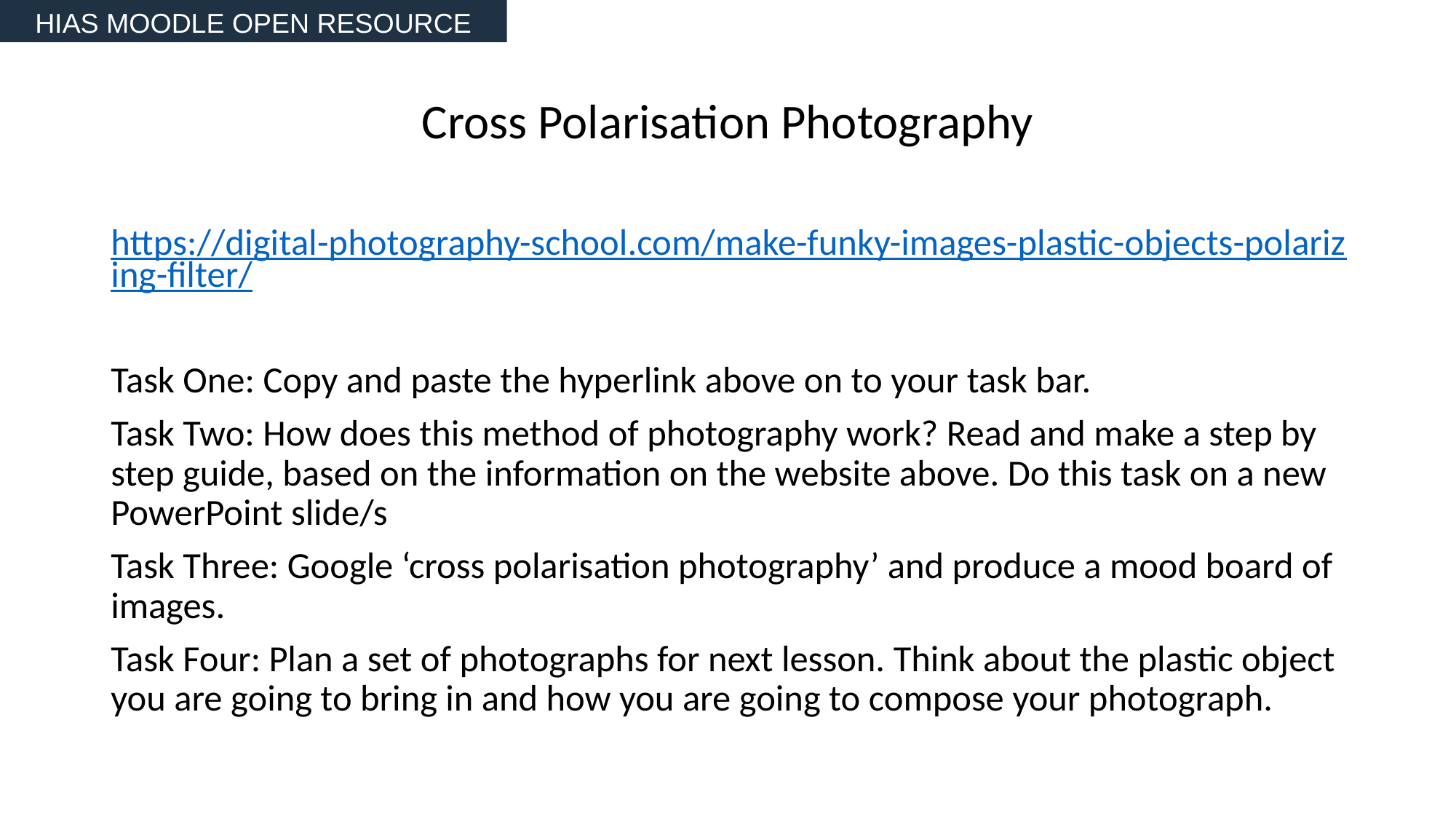

HIAS MOODLE OPEN RESOURCE
# Cross Polarisation Photography
https://digital-photography-school.com/make-funky-images-plastic-objects-polarizing-filter/

Task One: Copy and paste the hyperlink above on to your task bar.
Task Two: How does this method of photography work? Read and make a step by step guide, based on the information on the website above. Do this task on a new PowerPoint slide/s
Task Three: Google ‘cross polarisation photography’ and produce a mood board of images.
Task Four: Plan a set of photographs for next lesson. Think about the plastic object you are going to bring in and how you are going to compose your photograph.